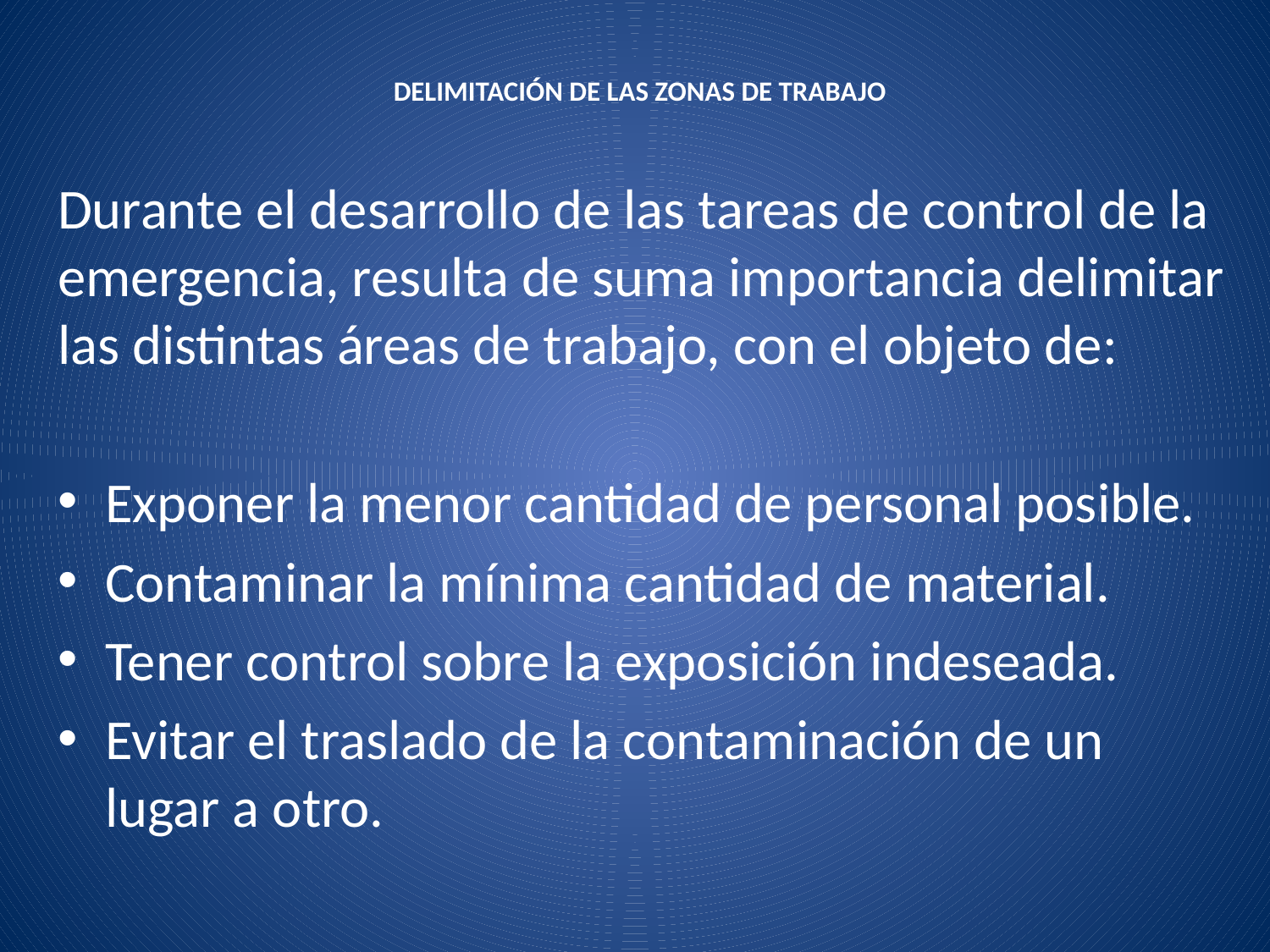

# DELIMITACIÓN DE LAS ZONAS DE TRABAJO
Durante el desarrollo de las tareas de control de la emergencia, resulta de suma importancia delimitar las distintas áreas de trabajo, con el objeto de:

Exponer la menor cantidad de personal posible.
Contaminar la mínima cantidad de material.
Tener control sobre la exposición indeseada.
Evitar el traslado de la contaminación de un lugar a otro.